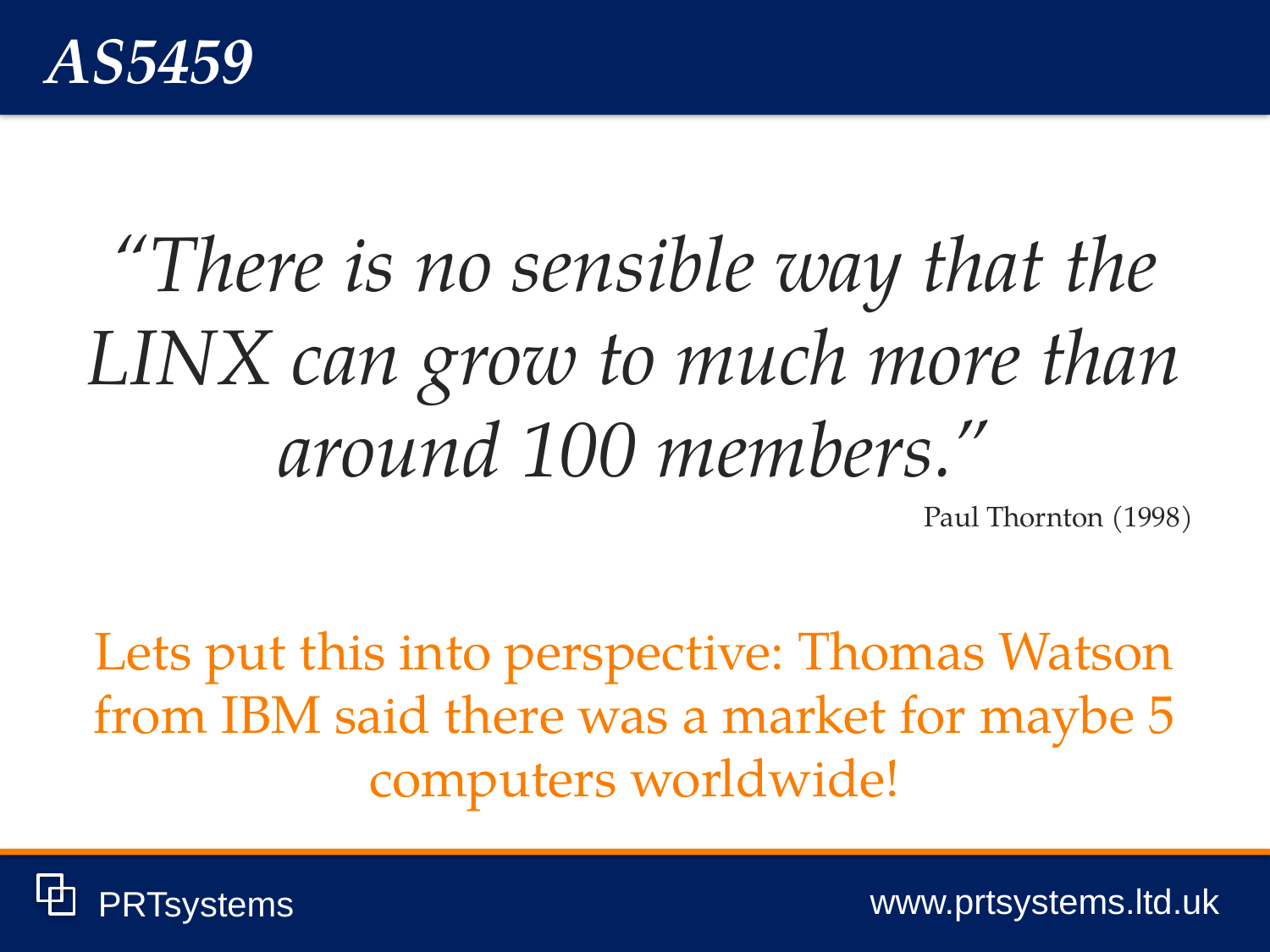

AS5459

www.prtsystems.ltd.uk
PRTsystems
“There is no sensible way that the LINX can grow to much more than around 100 members.”
Paul Thornton (1998)

Lets put this into perspective: Thomas Watson from IBM said there was a market for maybe 5 computers worldwide!